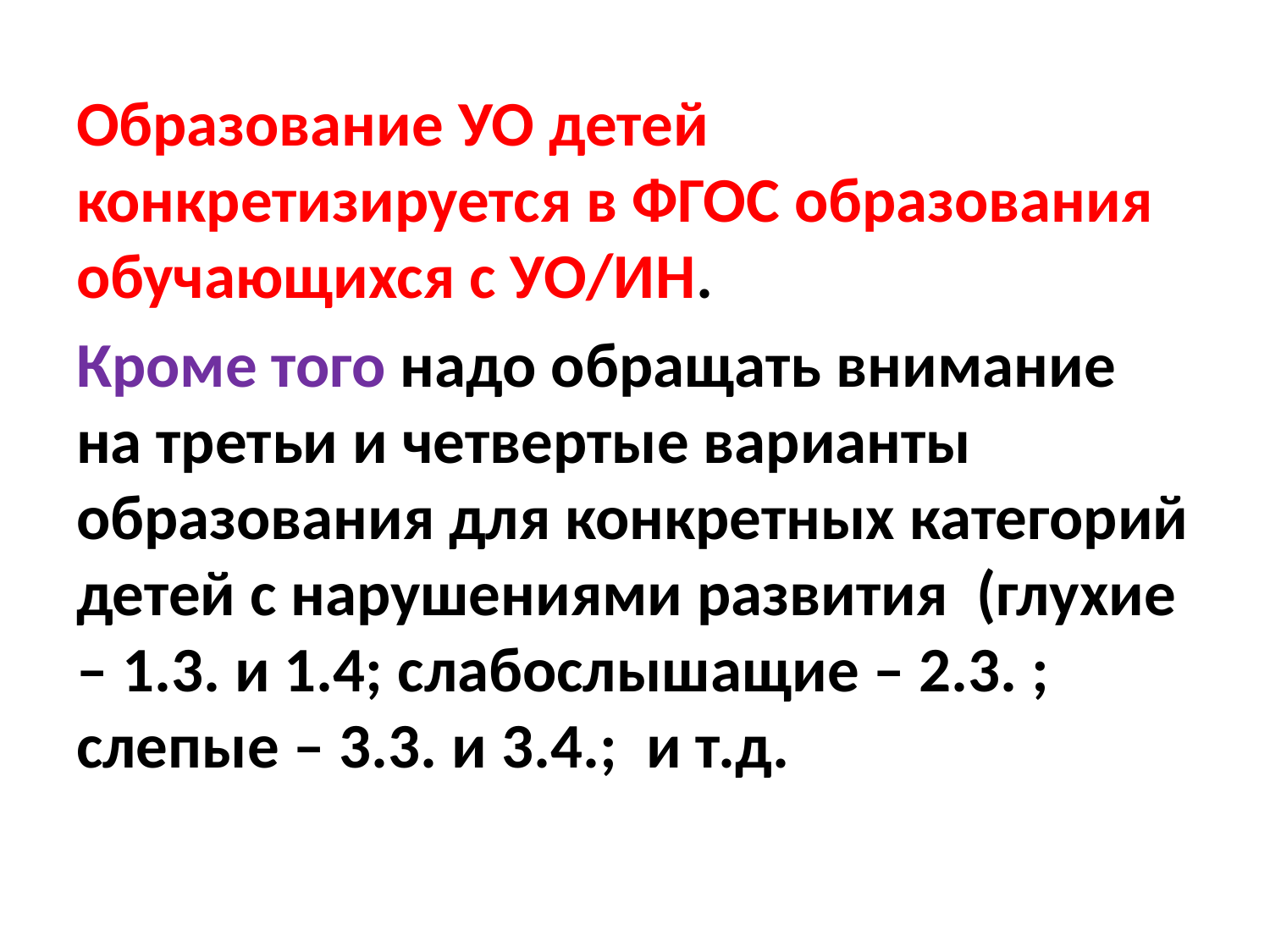

Образование УО детей конкретизируется в ФГОС образования обучающихся с УО/ИН.
Кроме того надо обращать внимание на третьи и четвертые варианты образования для конкретных категорий детей с нарушениями развития  (глухие – 1.3. и 1.4; слабослышащие – 2.3. ; слепые – 3.3. и 3.4.;  и т.д.